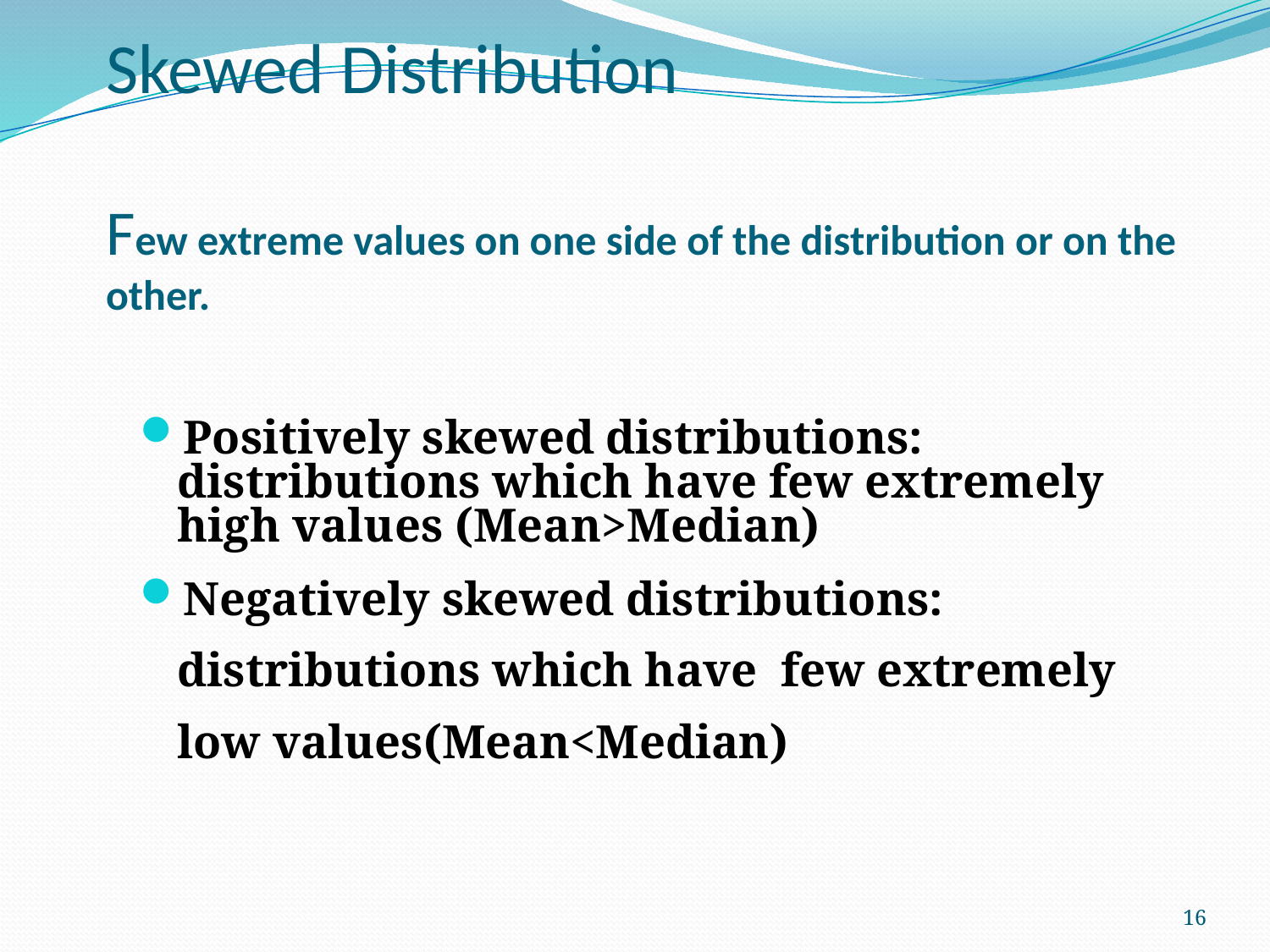

# Skewed Distribution Few extreme values on one side of the distribution or on the other.
Positively skewed distributions:  distributions which have few extremely high values (Mean>Median)
Negatively skewed distributions:  distributions which have  few extremely low values(Mean<Median)
16